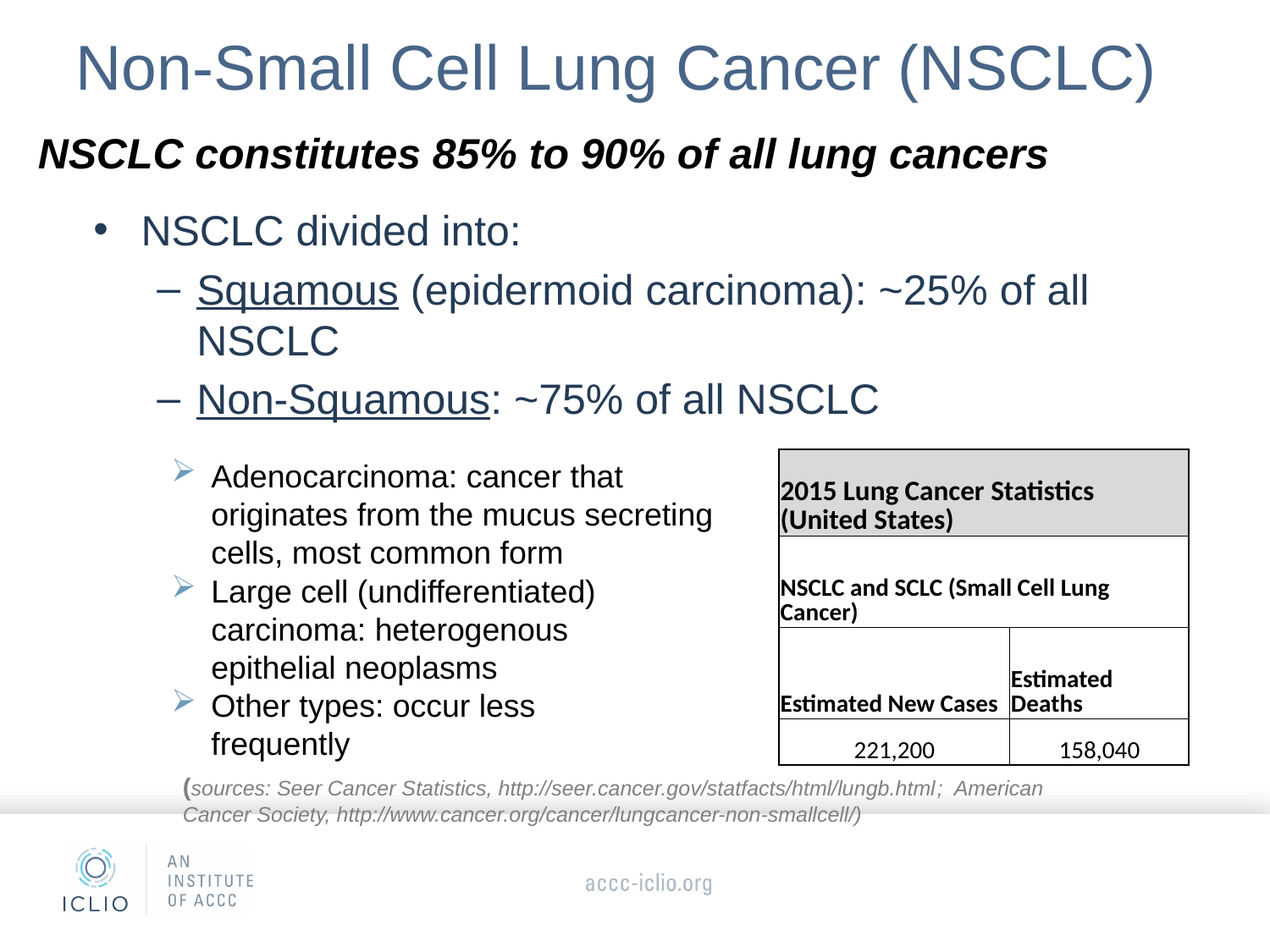

# Non-Small Cell Lung Cancer (NSCLC)
NSCLC constitutes 85% to 90% of all lung cancers
NSCLC divided into:
Squamous (epidermoid carcinoma): ~25% of all NSCLC
Non-Squamous: ~75% of all NSCLC
Adenocarcinoma: cancer that originates from the mucus secreting cells, most common form
| 2015 Lung Cancer Statistics (United States) |  |
| --- | --- |
| NSCLC and SCLC (Small Cell Lung Cancer) |  |
| Estimated New Cases | Estimated Deaths |
| 221,200 | 158,040 |
Large cell (undifferentiated) carcinoma: heterogenous epithelial neoplasms
Other types: occur less frequently

(sources: Seer Cancer Statistics, http://seer.cancer.gov/statfacts/html/lungb.html;  American Cancer Society, http://www.cancer.org/cancer/lungcancer-non-smallcell/)